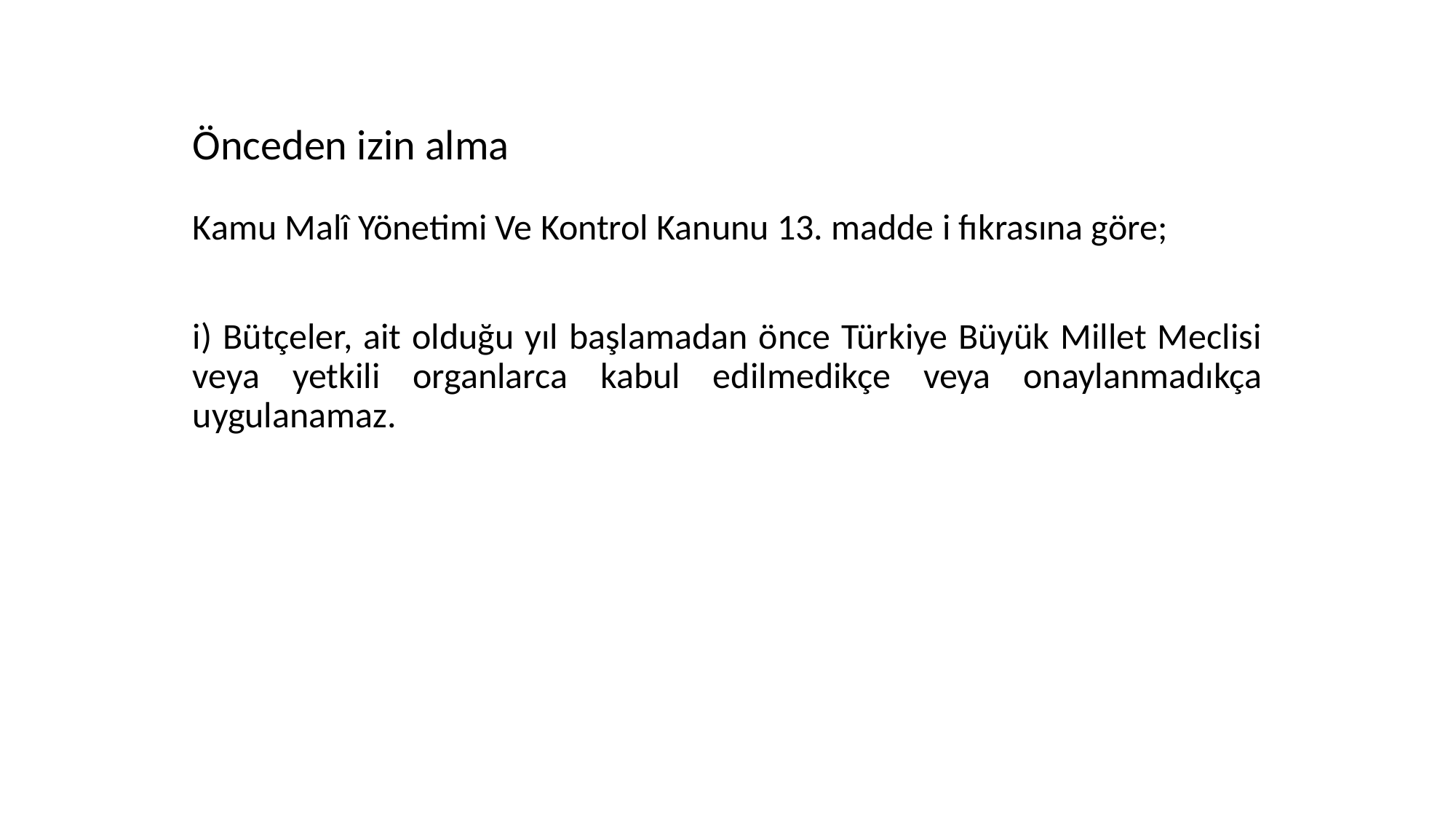

# Önceden izin alma
Kamu Malî Yönetimi Ve Kontrol Kanunu 13. madde i fıkrasına göre;

i) Bütçeler, ait olduğu yıl başlamadan önce Türkiye Büyük Millet Meclisi veya yetkili organlarca kabul edilmedikçe veya onaylanmadıkça uygulanamaz.